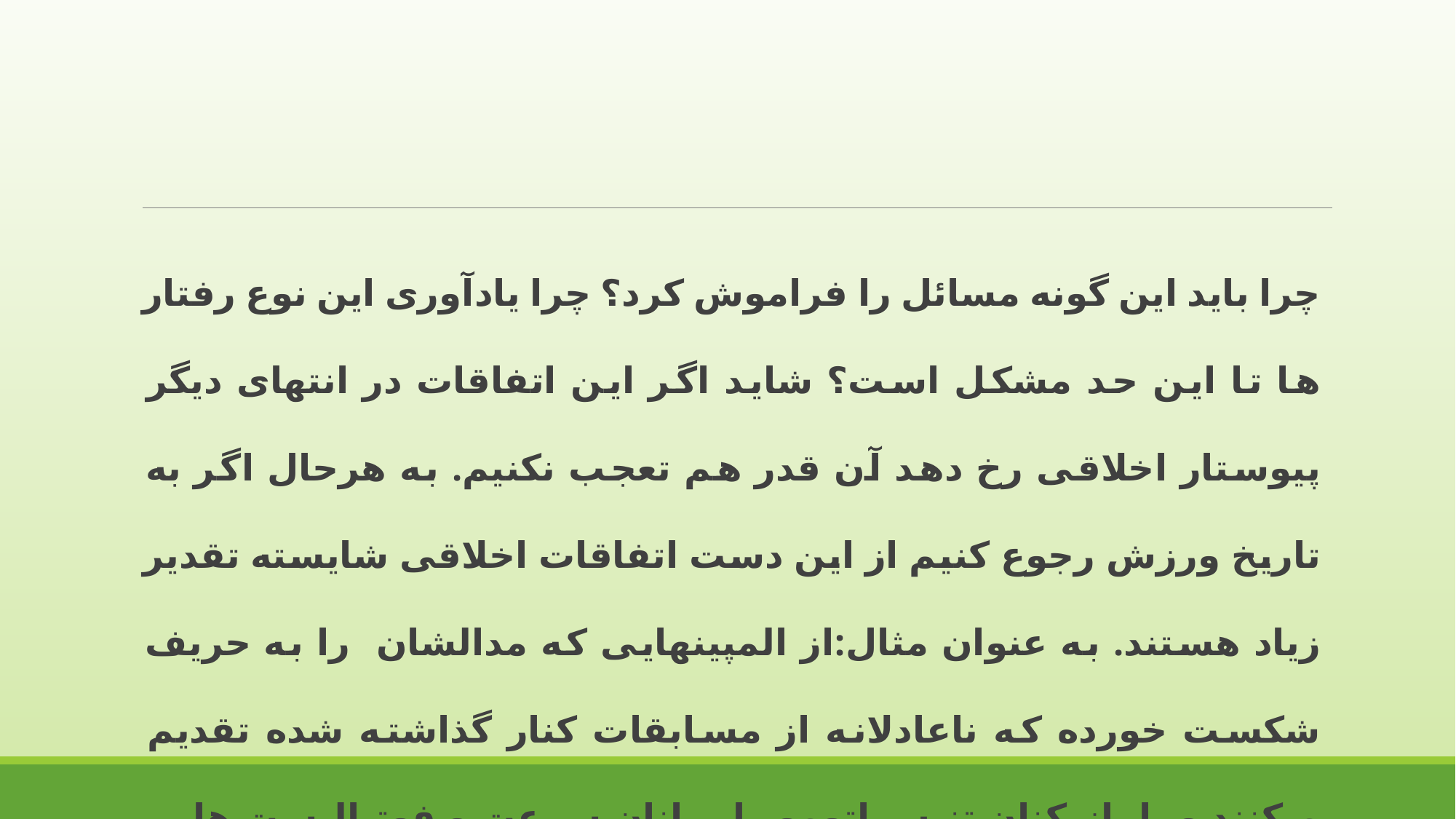

چرا باید این گونه مسائل را فراموش کرد؟ چرا یادآوری این نوع رفتار ها تا این حد مشکل است؟ شاید اگر این اتفاقات در انتهای دیگر پیوستار اخلاقی رخ دهد آن قدر هم تعجب نکنیم. به هرحال اگر به تاریخ ورزش رجوع کنیم از این دست اتفاقات اخلاقی شایسته تقدیر زیاد هستند. به عنوان مثال:از المپینهایی که مدالشان  را به حریف شکست خورده که ناعادلانه از مسابقات کنار گذاشته شده تقدیم میکنند و یا بازیکنان تنیس اتوموبیل رانان سرعت و فوتبالیست هایی که سعی میکنند رفتار اخلاق مدارانه ای داشته باشند